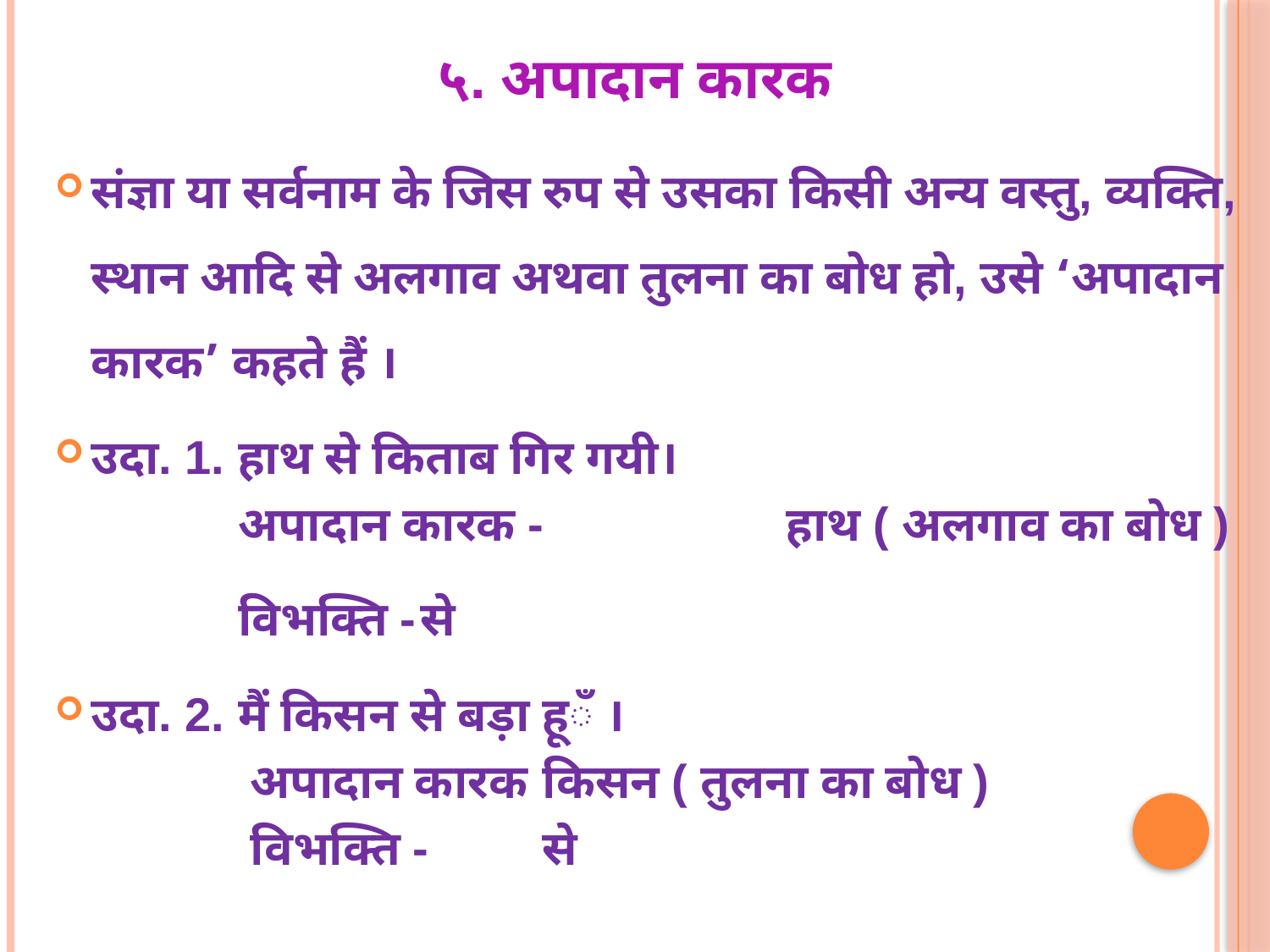

# ५. अपादान कारक
संज्ञा या सर्वनाम के जिस रुप से उसका किसी अन्य वस्तु, व्यक्ति, स्थान आदि से अलगाव अथवा तुलना का बोध हो, उसे ‘अपादान कारक’ कहते हैं ।
उदा. 1. हाथ से किताब गिर गयी।
	     अपादान कारक -		हाथ ( अलगाव का बोध )
	     विभक्ति -			से
उदा. 2. मैं किसन से बड़ा हूঁ ।
	      अपादान कारक		किसन ( तुलना का बोध )
	      विभक्ति -			से